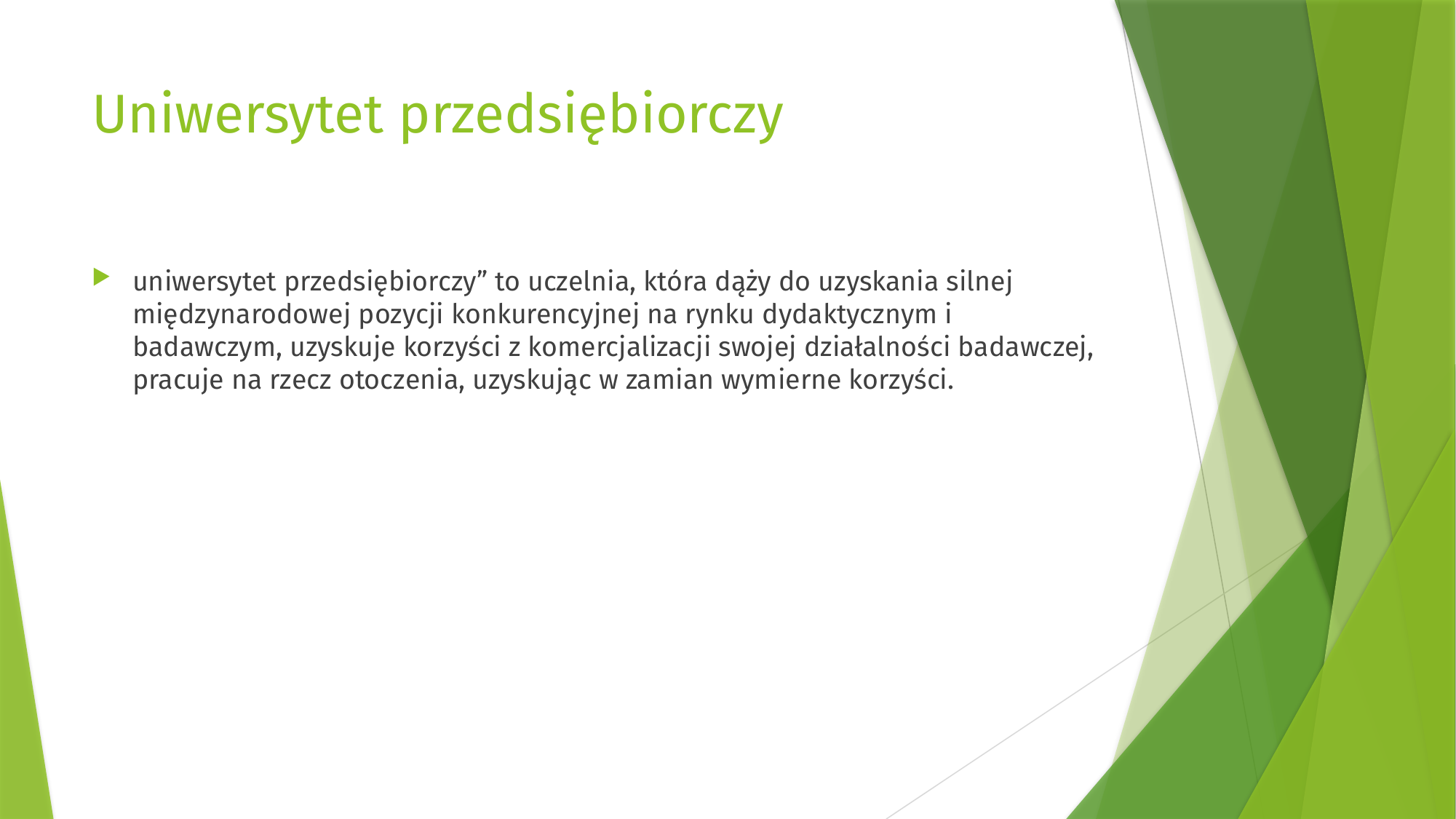

# Uniwersytet przedsiębiorczy
uniwersytet przedsiębiorczy” to uczelnia, która dąży do uzyskania silnej międzynarodowej pozycji konkurencyjnej na rynku dydaktycznym i badawczym, uzyskuje korzyści z komercjalizacji swojej działalności badawczej, pracuje na rzecz otoczenia, uzyskując w zamian wymierne korzyści.